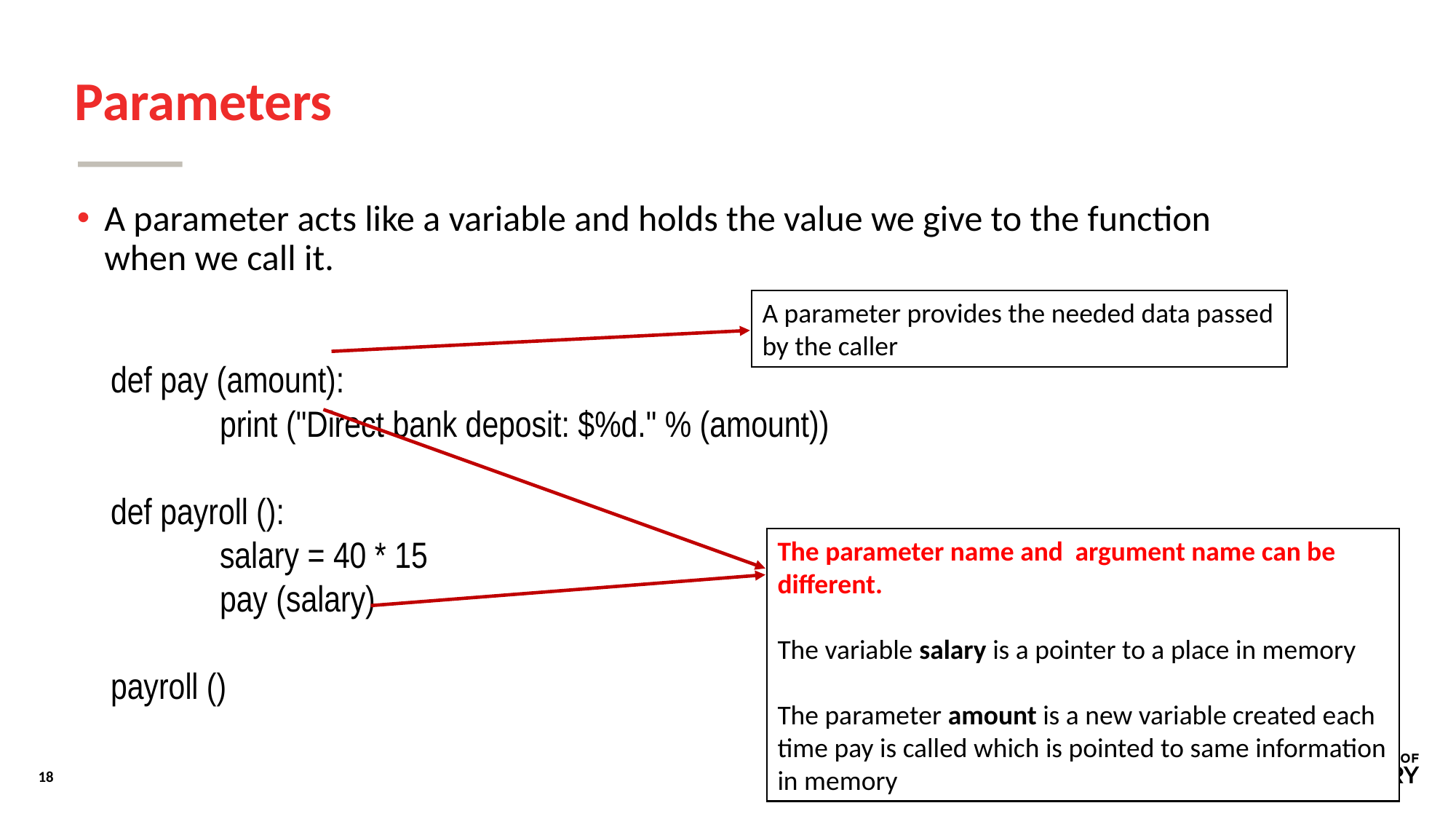

# Parameters
A parameter acts like a variable and holds the value we give to the function when we call it.
A parameter provides the needed data passed by the caller
def pay (amount):
	print ("Direct bank deposit: $%d." % (amount))

def payroll ():
	salary = 40 * 15
	pay (salary)

payroll ()
The parameter name and  argument name can be different.

The variable salary is a pointer to a place in memory

The parameter amount is a new variable created each time pay is called which is pointed to same information in memory